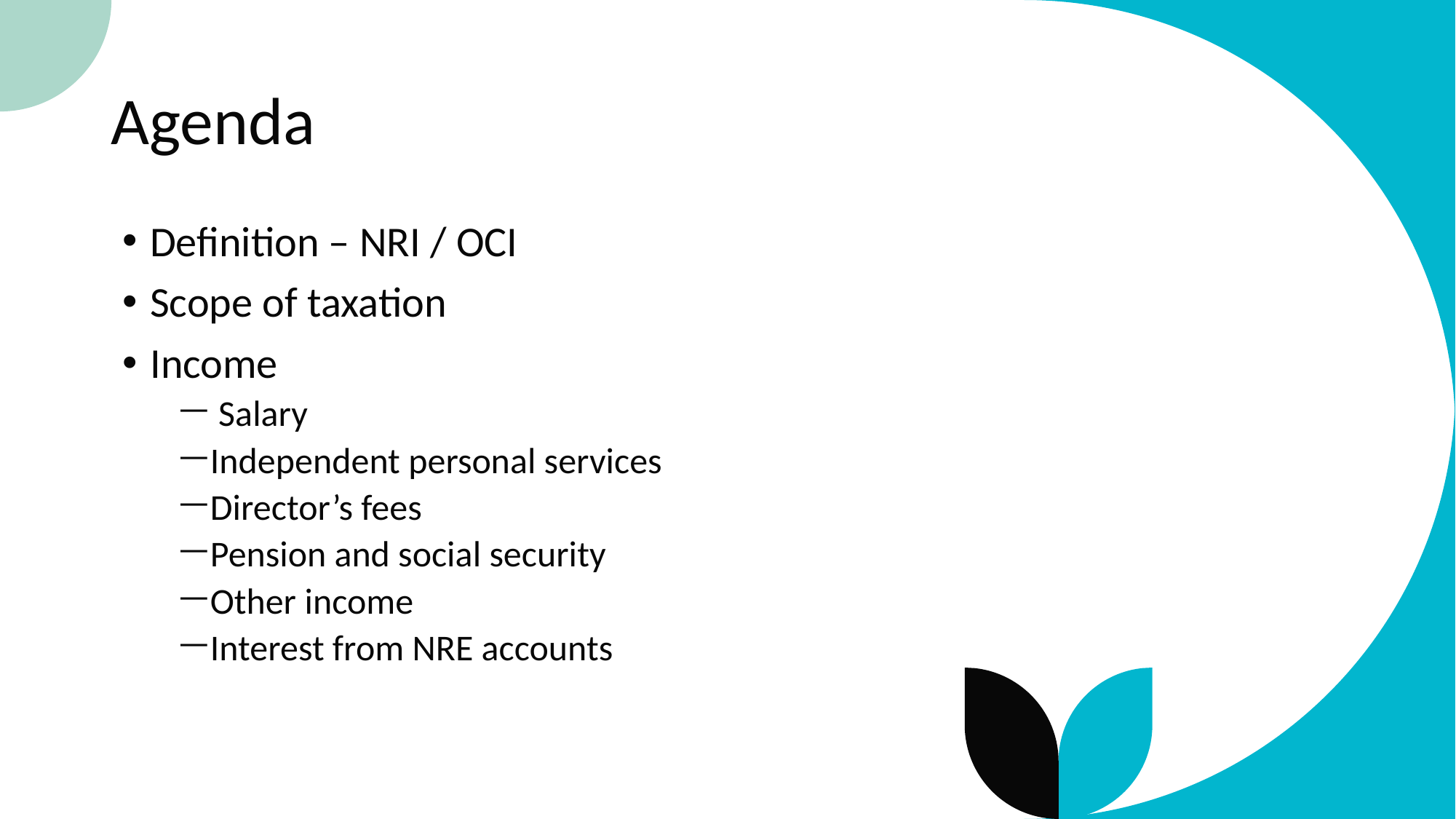

# Agenda
Definition – NRI / OCI
Scope of taxation
Income
 Salary
Independent personal services
Director’s fees
Pension and social security
Other income
Interest from NRE accounts